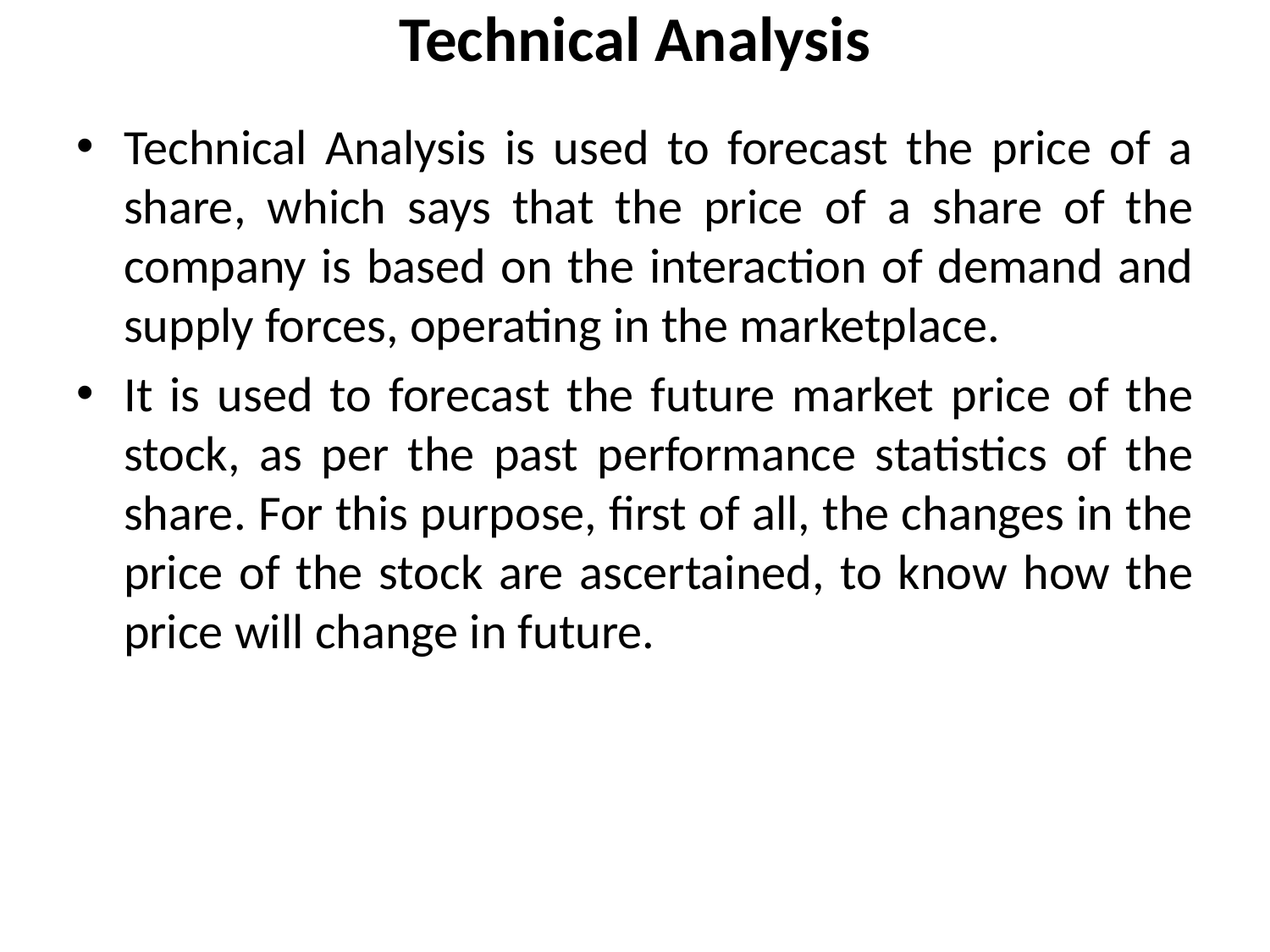

# Technical Analysis
Technical Analysis is used to forecast the price of a share, which says that the price of a share of the company is based on the interaction of demand and supply forces, operating in the marketplace.
It is used to forecast the future market price of the stock, as per the past performance statistics of the share. For this purpose, first of all, the changes in the price of the stock are ascertained, to know how the price will change in future.